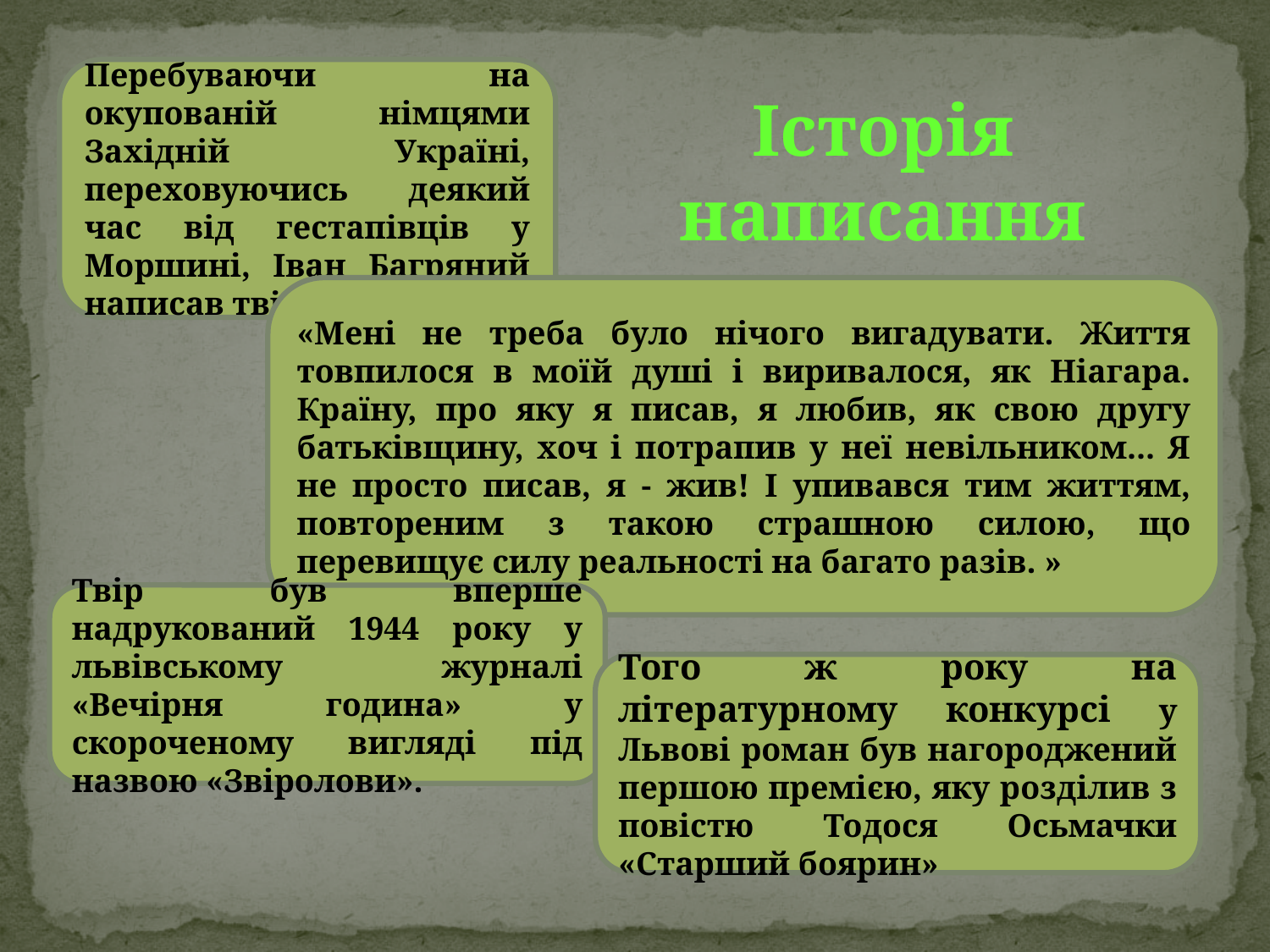

Перебуваючи на окупованій німцями Західній Україні, переховуючись деякий час від гестапівців у Моршині, Іван Багряний написав твір за 14 днів.
Історія написання
«Мені не треба було нічого вигадувати. Життя товпилося в моїй душі і виривалося, як Ніагара. Країну, про яку я писав, я любив, як свою другу батьківщину, хоч і потрапив у неї невільником... Я не просто писав, я - жив! І упивався тим життям, повтореним з такою страшною силою, що перевищує силу реальності на багато разів. »
Твір був вперше надрукований 1944 року у львівському журналі «Вечірня година» у скороченому вигляді під назвою «Звіролови».
Того ж року на літературному конкурсі у Львові роман був нагороджений першою премією, яку розділив з повістю Тодося Осьмачки «Старший боярин»